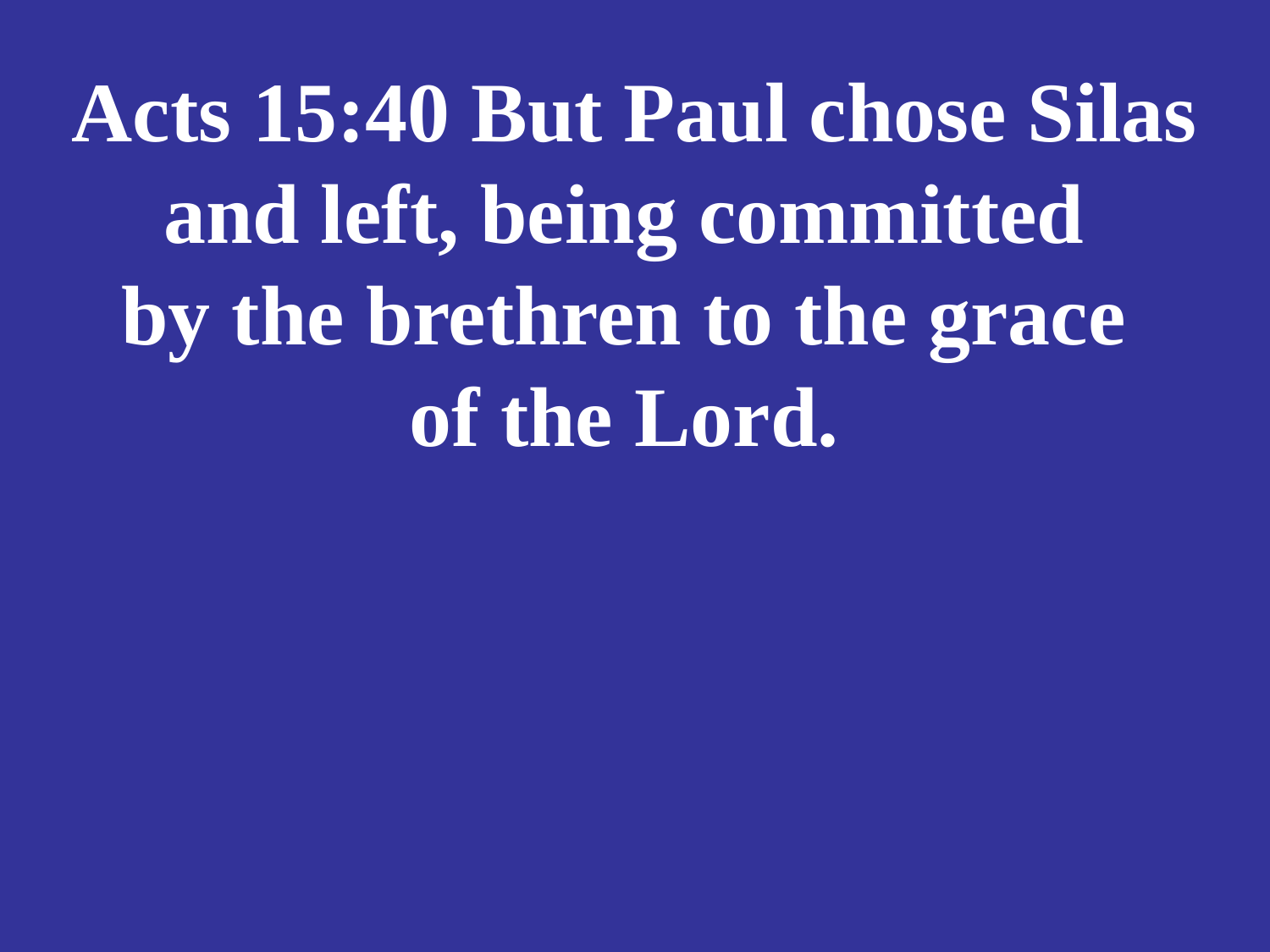

# Acts 15:40 But Paul chose Silas and left, being committed by the brethren to the grace of the Lord.